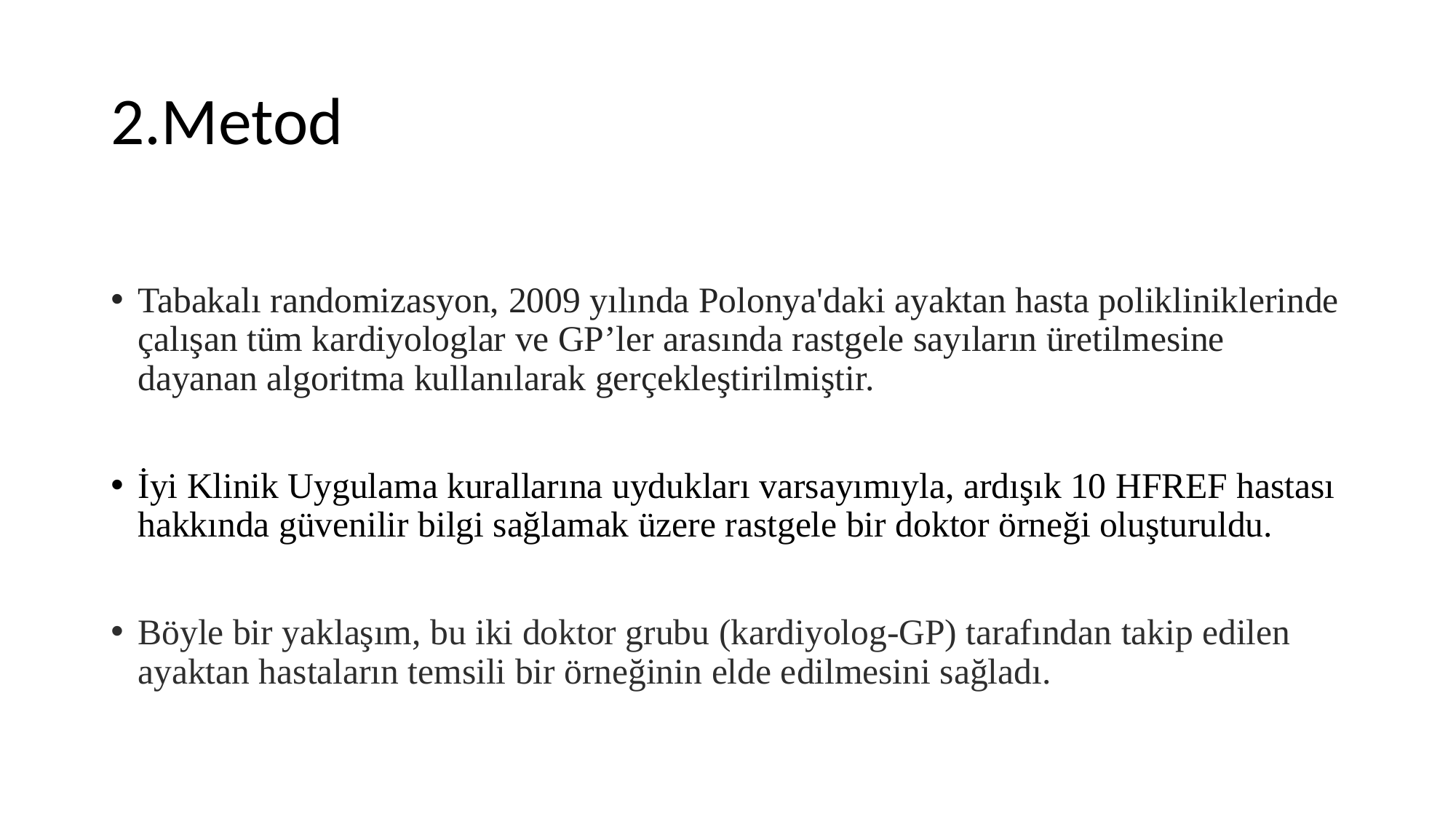

# 2.Metod

Tabakalı randomizasyon, 2009 yılında Polonya'daki ayaktan hasta polikliniklerinde çalışan tüm kardiyologlar ve GP’ler arasında rastgele sayıların üretilmesine dayanan algoritma kullanılarak gerçekleştirilmiştir.

İyi Klinik Uygulama kurallarına uydukları varsayımıyla, ardışık 10 HFREF hastası hakkında güvenilir bilgi sağlamak üzere rastgele bir doktor örneği oluşturuldu.

Böyle bir yaklaşım, bu iki doktor grubu (kardiyolog-GP) tarafından takip edilen ayaktan hastaların temsili bir örneğinin elde edilmesini sağladı.